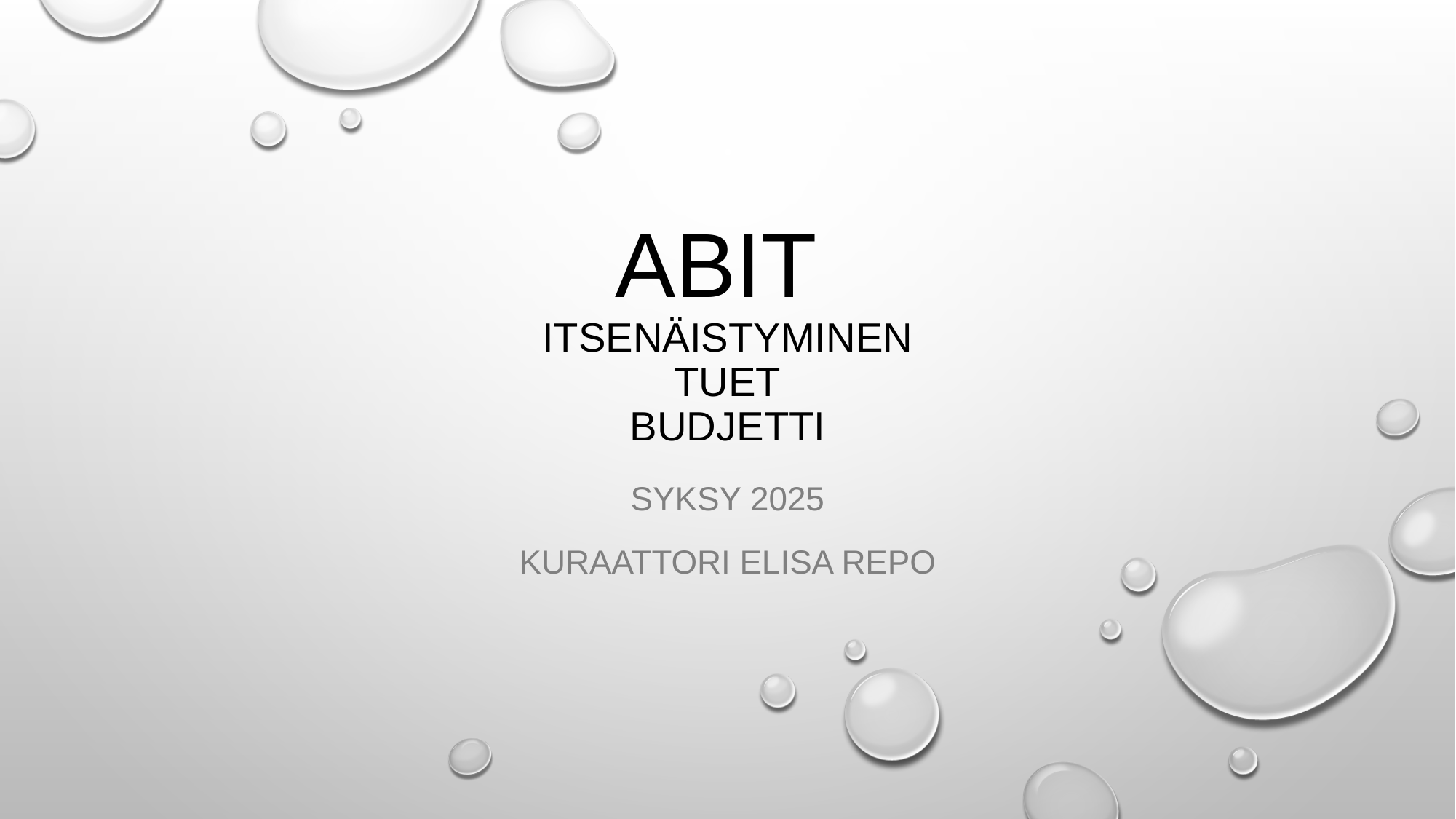

# ABIT ITSENÄISTYMINEN TUET BUDJETTI
Syksy 2025
Kuraattori Elisa repo